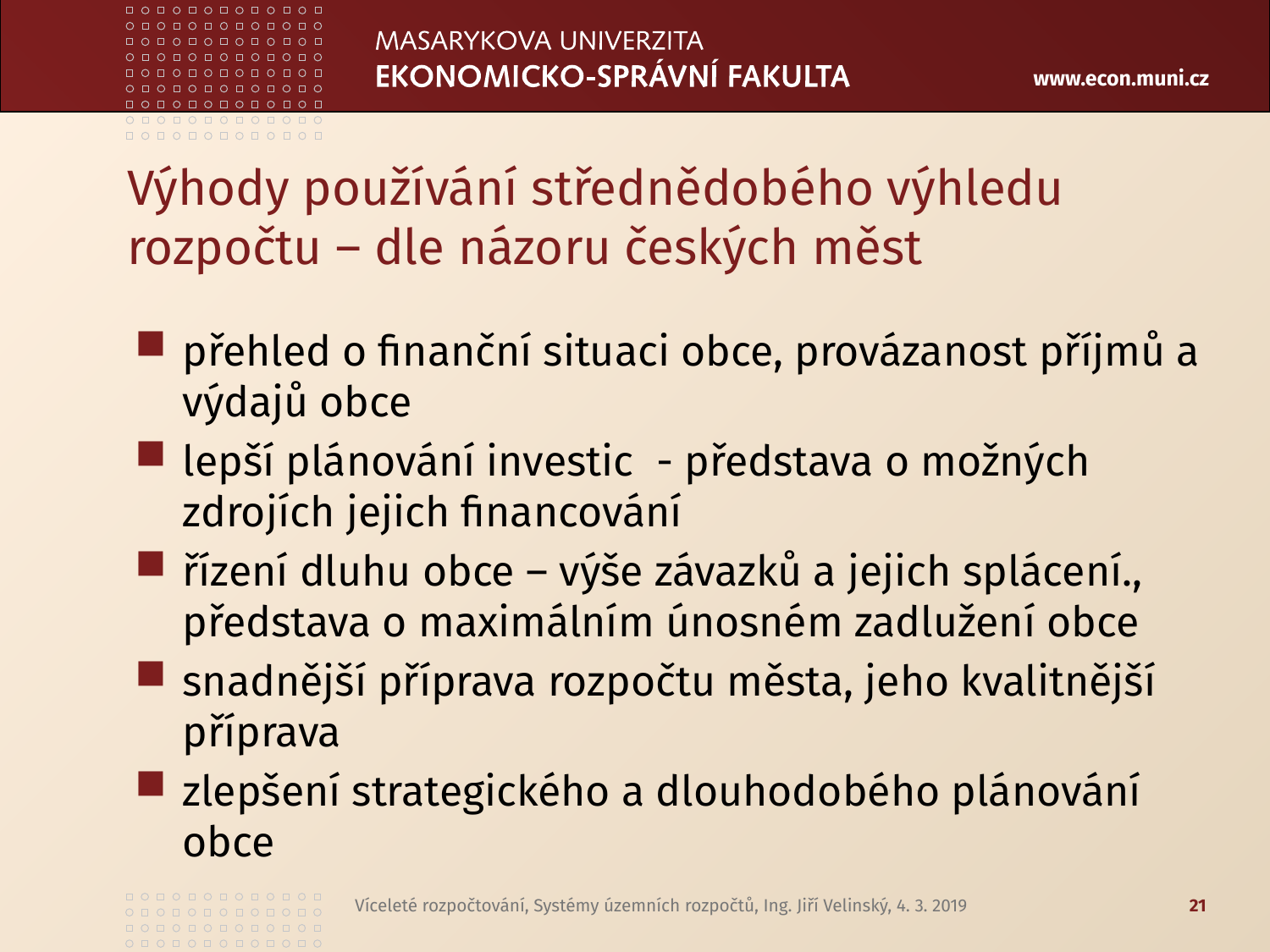

# Výhody používání střednědobého výhledu rozpočtu – dle názoru českých měst

přehled o finanční situaci obce, provázanost příjmů a výdajů obce
lepší plánování investic  - představa o možných zdrojích jejich financování
řízení dluhu obce – výše závazků a jejich splácení., představa o maximálním únosném zadlužení obce
snadnější příprava rozpočtu města, jeho kvalitnější příprava
zlepšení strategického a dlouhodobého plánování obce

Víceleté rozpočtování, Systémy územních rozpočtů, Ing. Jiří Velinský, 4. 3. 2019
21